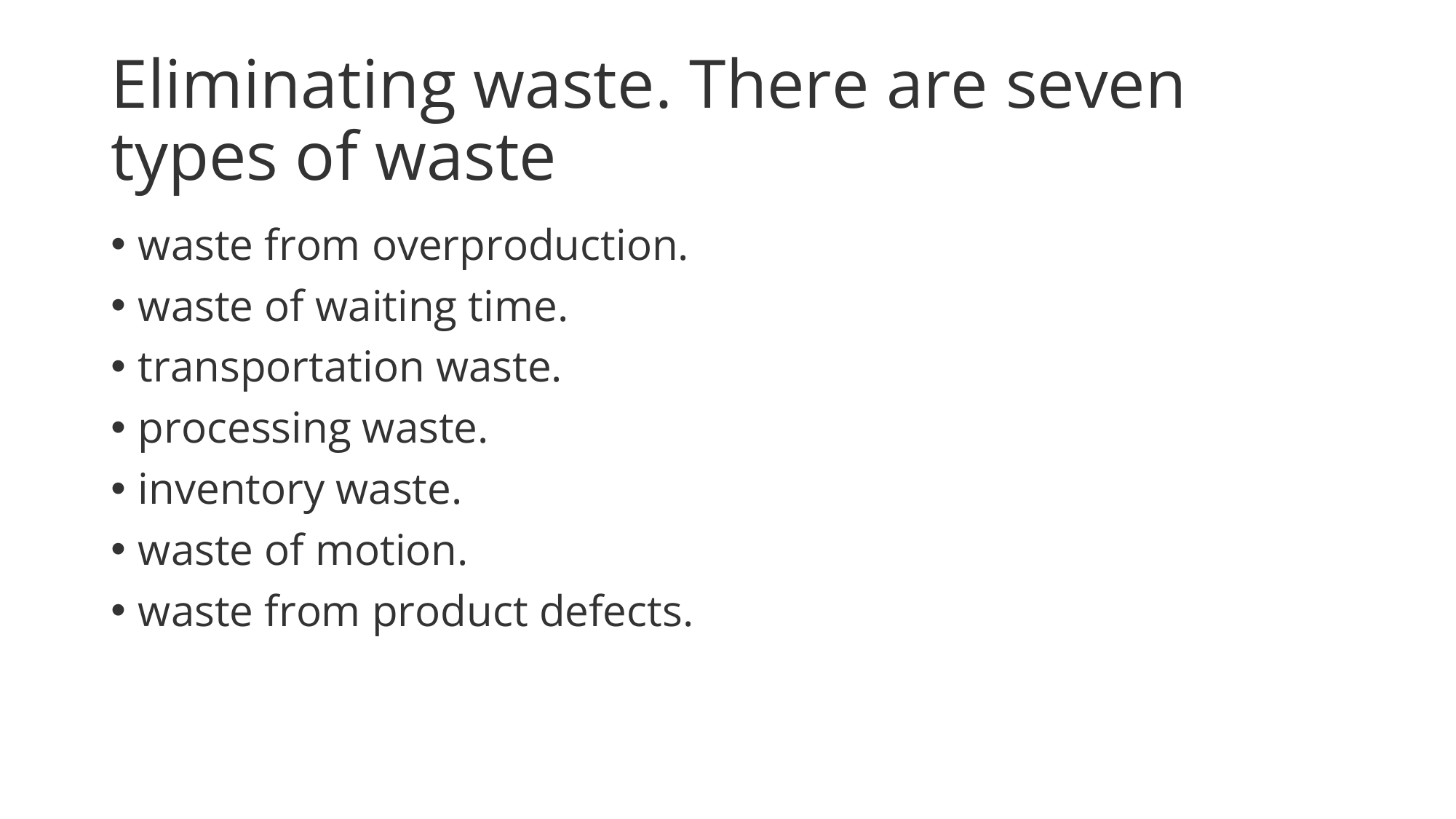

# Eliminating waste. There are seven types of waste
waste from overproduction.
waste of waiting time.
transportation waste.
processing waste.
inventory waste.
waste of motion.
waste from product defects.